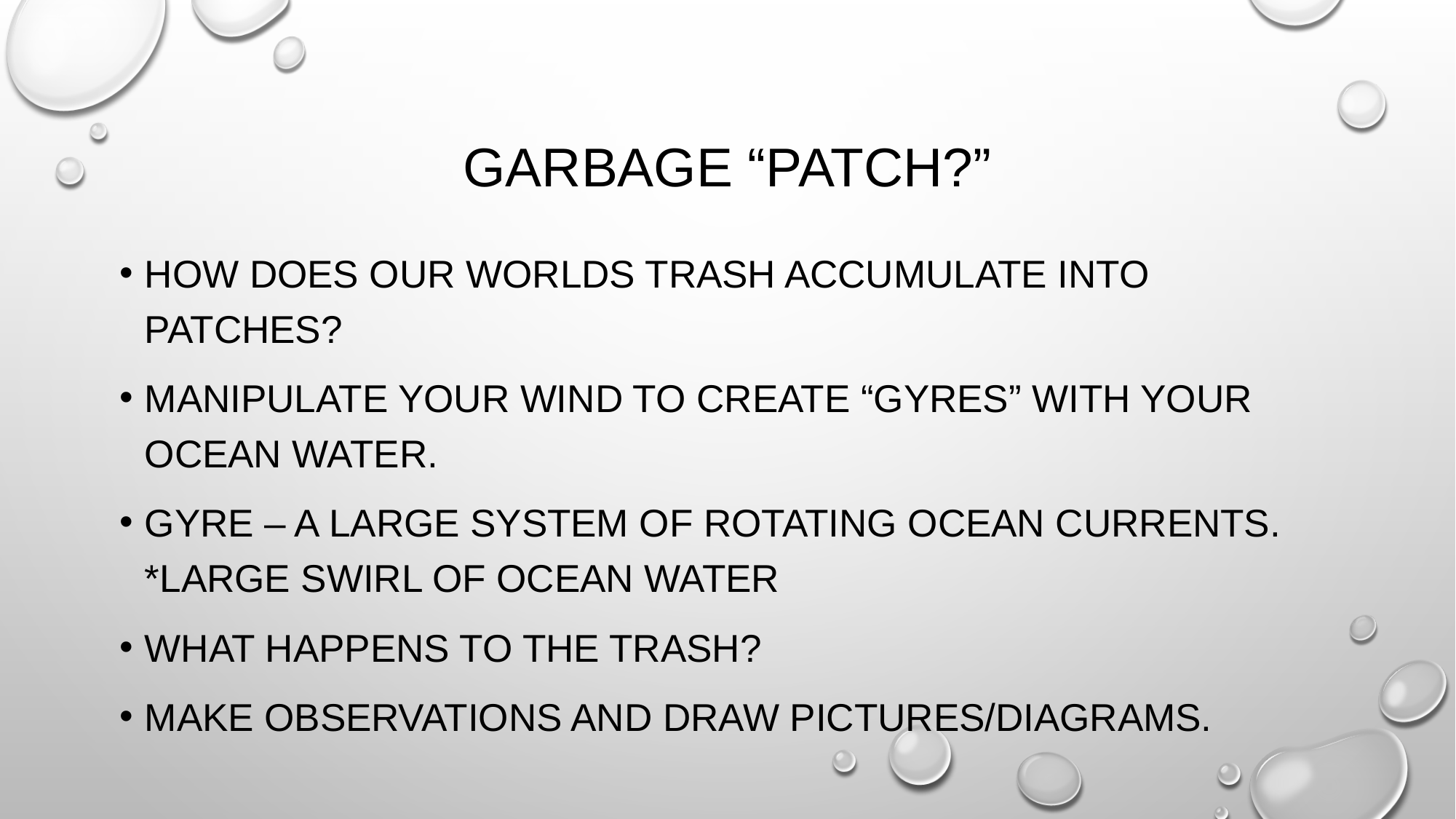

# Garbage “patch?”
How does our worlds trash accumulate into patches?
Manipulate your wind to create “gyres” with your ocean water.
Gyre – a large system of rotating ocean currents.  *Large swirl of ocean water
What happens to the trash?
Make observations and draw pictures/diagrams.